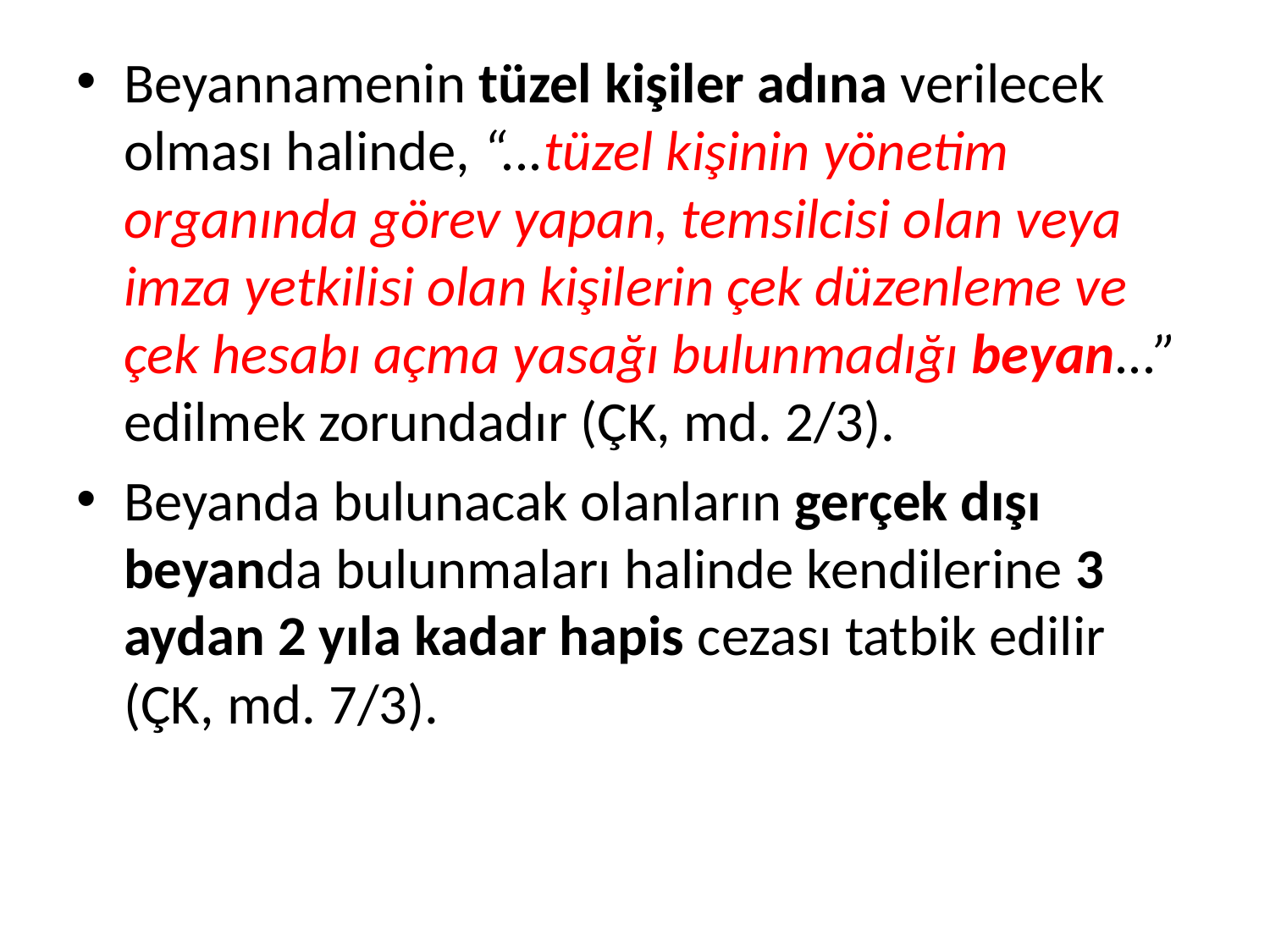

Beyannamenin tüzel kişiler adına verilecek olması halinde, “...tüzel kişinin yönetim organında görev yapan, temsilcisi olan veya imza yetkilisi olan kişilerin çek düzenleme ve çek hesabı açma yasağı bulunmadığı beyan...” edilmek zorundadır (ÇK, md. 2/3).
Beyanda bulunacak olanların gerçek dışı beyanda bulunmaları halinde kendilerine 3 aydan 2 yıla kadar hapis cezası tatbik edilir (ÇK, md. 7/3).